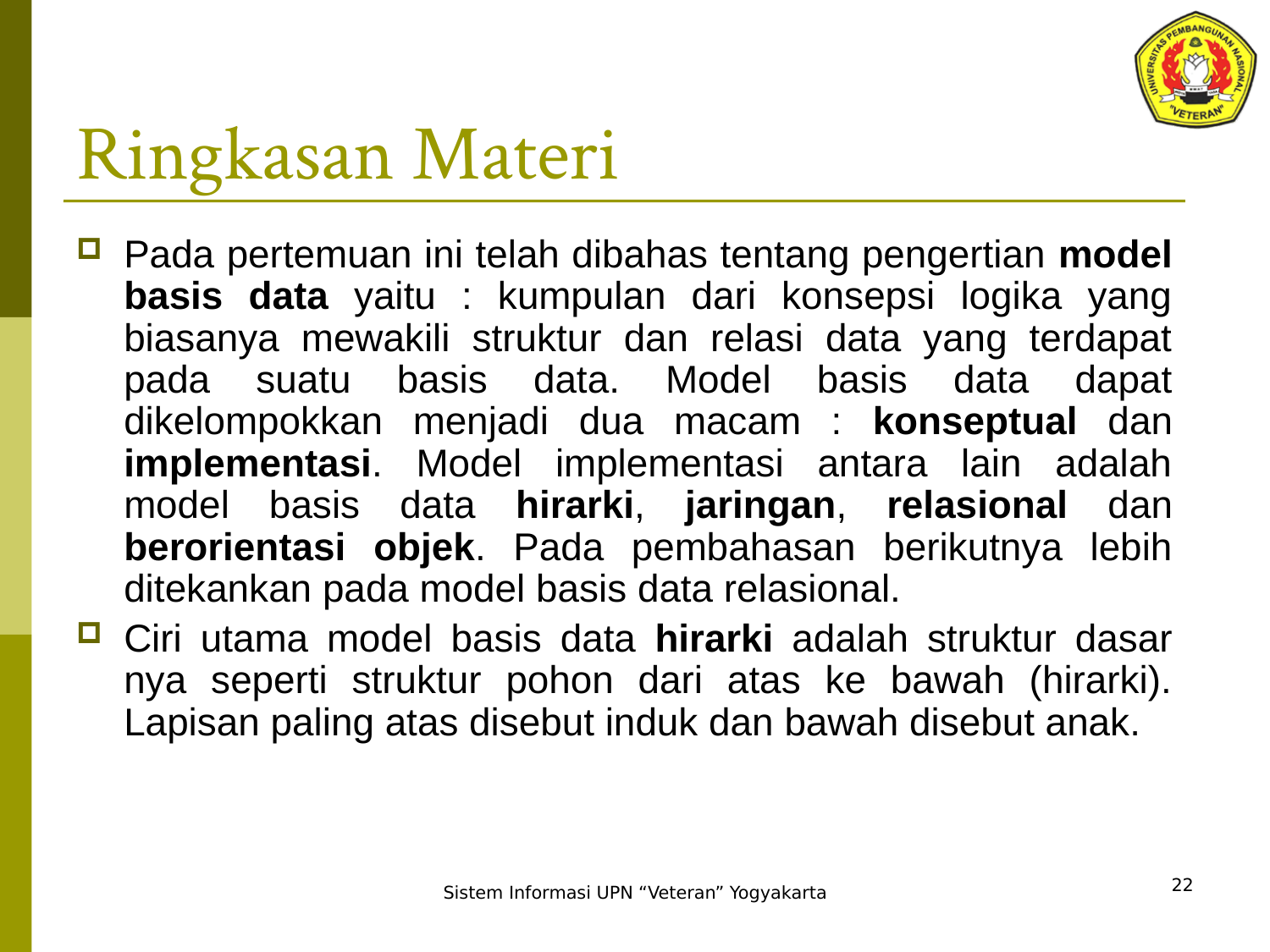

# Ringkasan Materi
Pada pertemuan ini telah dibahas tentang pengertian model basis data yaitu : kumpulan dari konsepsi logika yang biasanya mewakili struktur dan relasi data yang terdapat pada suatu basis data. Model basis data dapat dikelompokkan menjadi dua macam : konseptual dan implementasi. Model implementasi antara lain adalah model basis data hirarki, jaringan, relasional dan berorientasi objek. Pada pembahasan berikutnya lebih ditekankan pada model basis data relasional.
Ciri utama model basis data hirarki adalah struktur dasar nya seperti struktur pohon dari atas ke bawah (hirarki). Lapisan paling atas disebut induk dan bawah disebut anak.

22